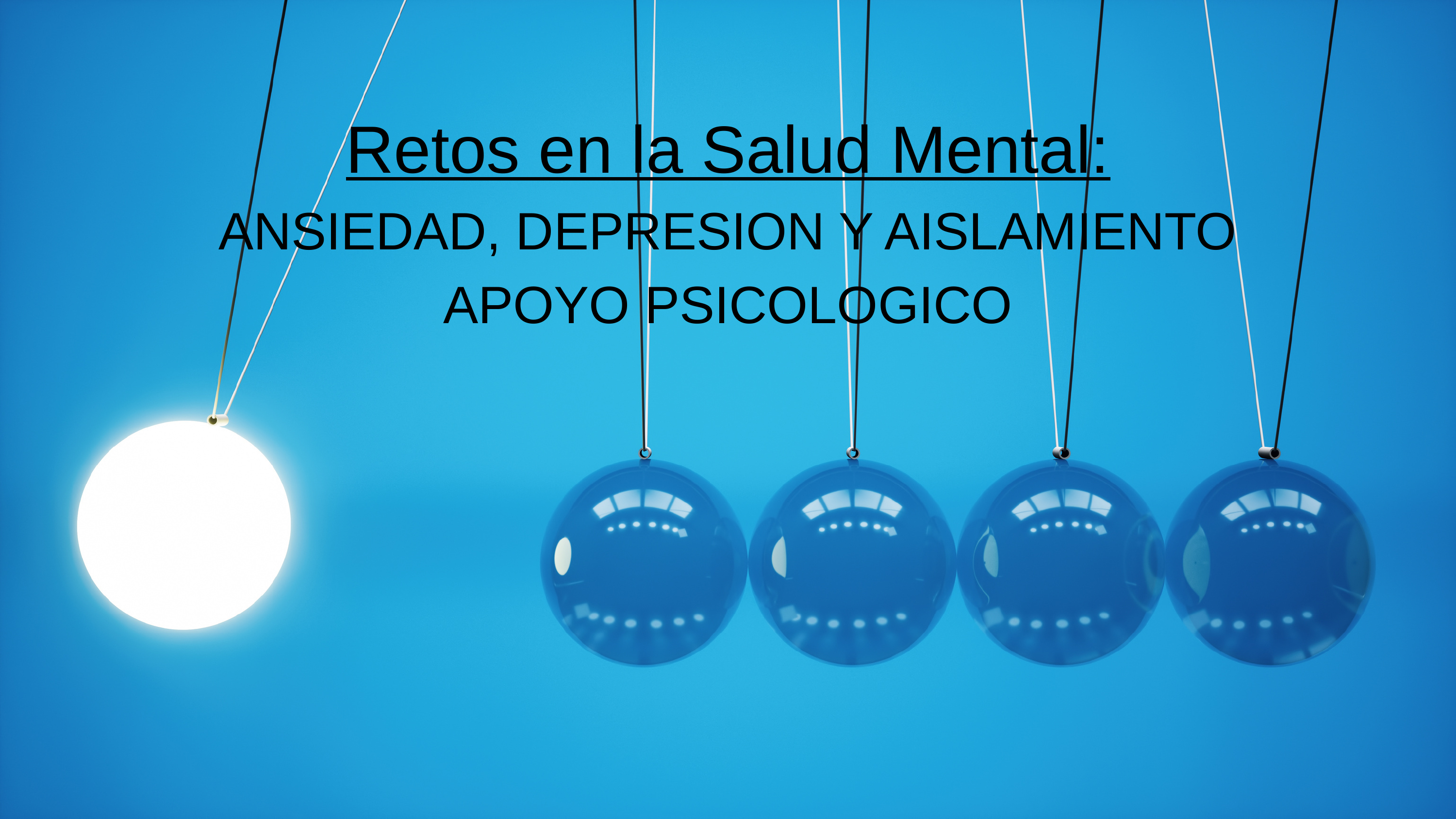

Retos en la Salud Mental:
ANSIEDAD, DEPRESION Y AISLAMIENTO
APOYO PSICOLOGICO